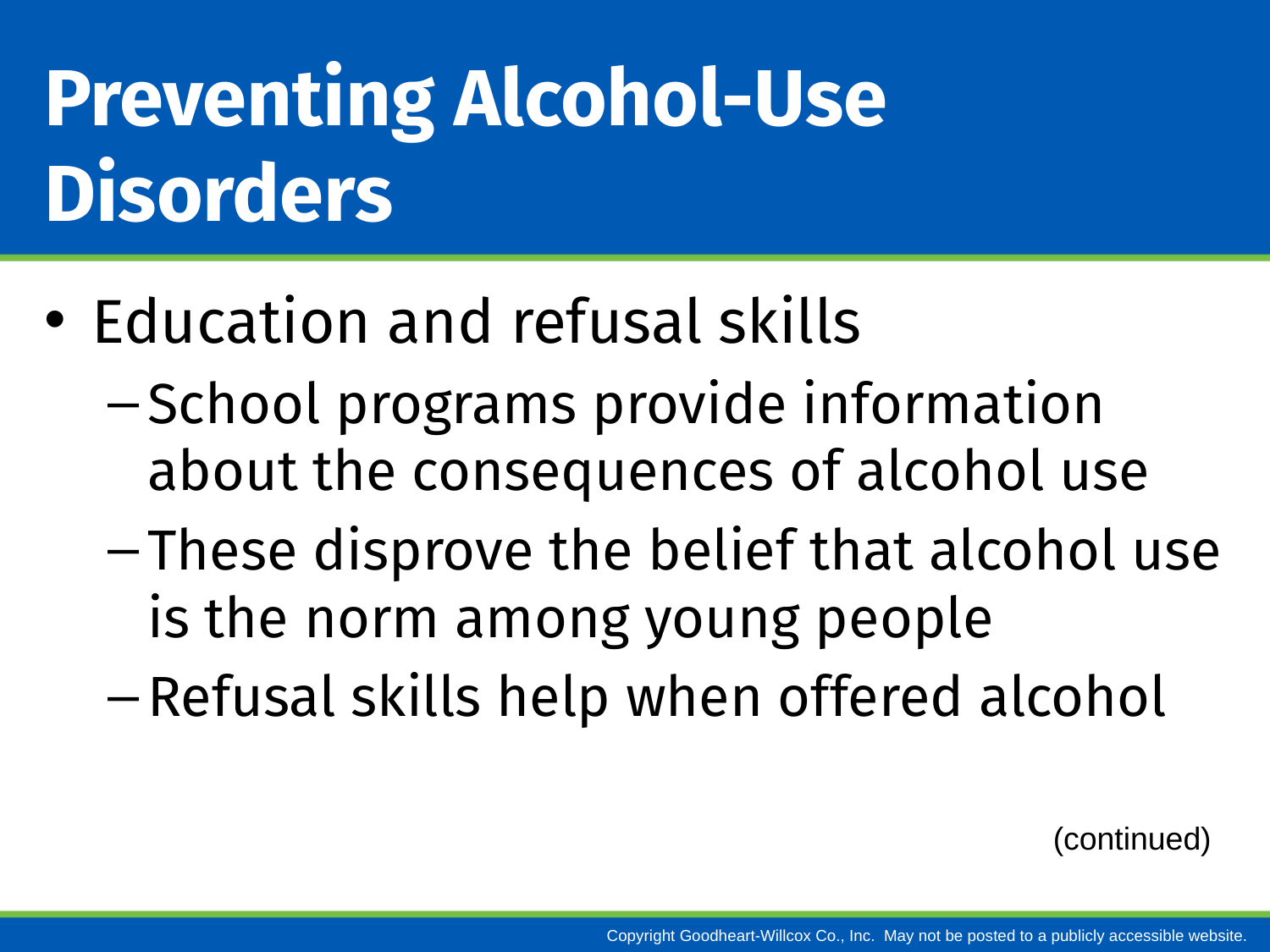

# Preventing Alcohol-Use Disorders
Education and refusal skills
School programs provide information about the consequences of alcohol use
These disprove the belief that alcohol use is the norm among young people
Refusal skills help when offered alcohol
(continued)